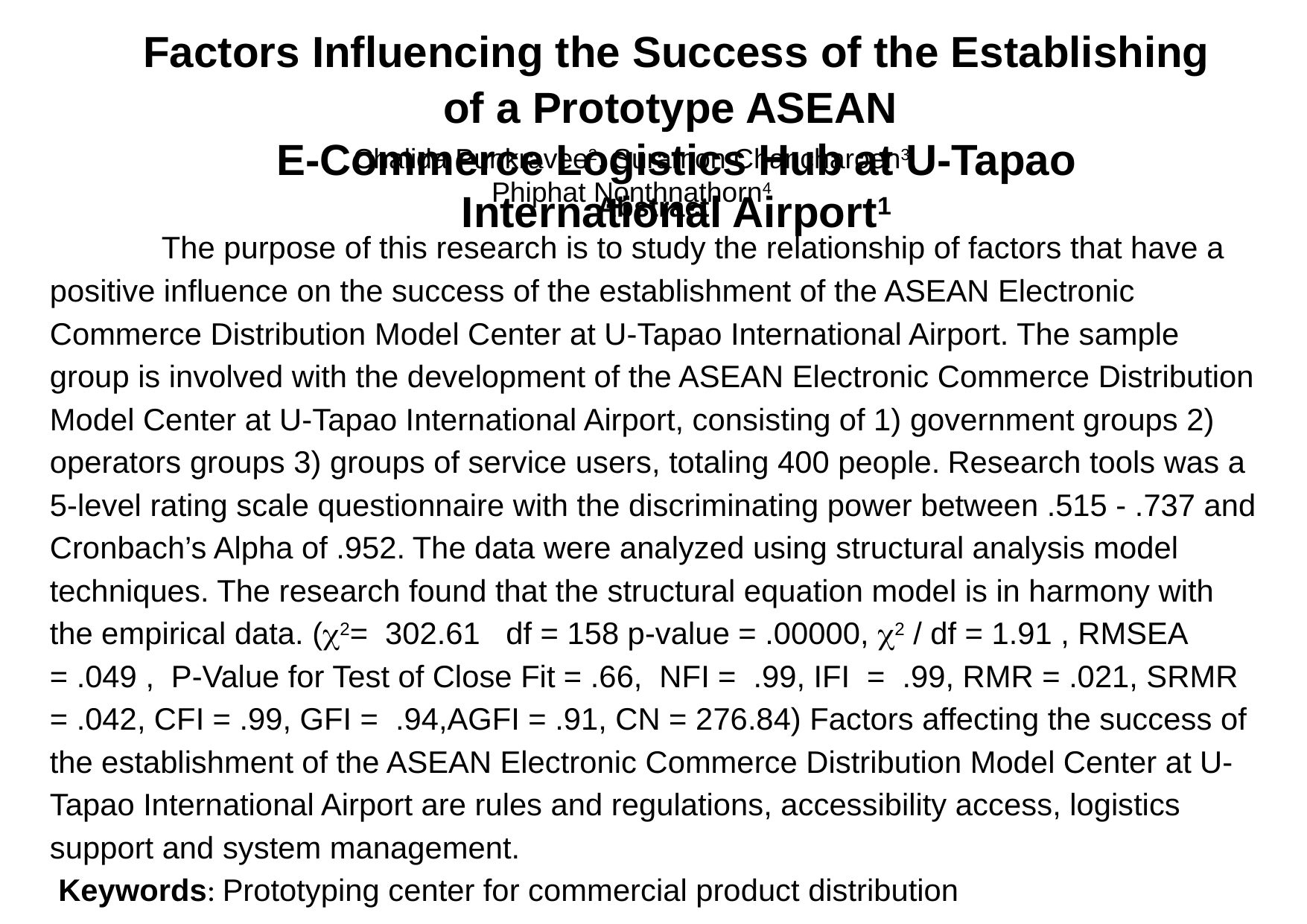

Factors Influencing the Success of the Establishing of a Prototype ASEAN
E-Commerce Logistics Hub at U-Tapao International Airport1
Chalida Punkravee2, Suramon Chancharoen3, Phiphat Nonthnathorn4
Abstract
	The purpose of this research is to study the relationship of factors that have a positive influence on the success of the establishment of the ASEAN Electronic Commerce Distribution Model Center at U-Tapao International Airport. The sample group is involved with the development of the ASEAN Electronic Commerce Distribution Model Center at U-Tapao International Airport, consisting of 1) government groups 2) operators groups 3) groups of service users, totaling 400 people. Research tools was a 5-level rating scale questionnaire with the discriminating power between .515 - .737 and Cronbach’s Alpha of .952. The data were analyzed using structural analysis model techniques. The research found that the structural equation model is in harmony with the empirical data. (χ2=  302.61   df = 158 p-value = .00000, χ2 / df = 1.91 , RMSEA = .049 ,  P-Value for Test of Close Fit = .66,  NFI =  .99, IFI  =  .99, RMR = .021, SRMR = .042, CFI = .99, GFI =  .94,AGFI = .91, CN = 276.84) Factors affecting the success of the establishment of the ASEAN Electronic Commerce Distribution Model Center at U-Tapao International Airport are rules and regulations, accessibility access, logistics support and system management.
 Keywords: Prototyping center for commercial product distribution

1Part of the study of the Doctor of Philosophy Development Management Department of public and private administration graduate school Suan Sunandha Rajabhat University
2Doctoral student Development Management Department of public and private administration graduate school Suan Sunandha Rajabhat University
3Advisor Development Management Department of public and private administration graduate school Suan Sunandha Rajabhat University
4Co-advisor Development Management Department of public and private administration graduate school Suan Sunandha Rajabhat University